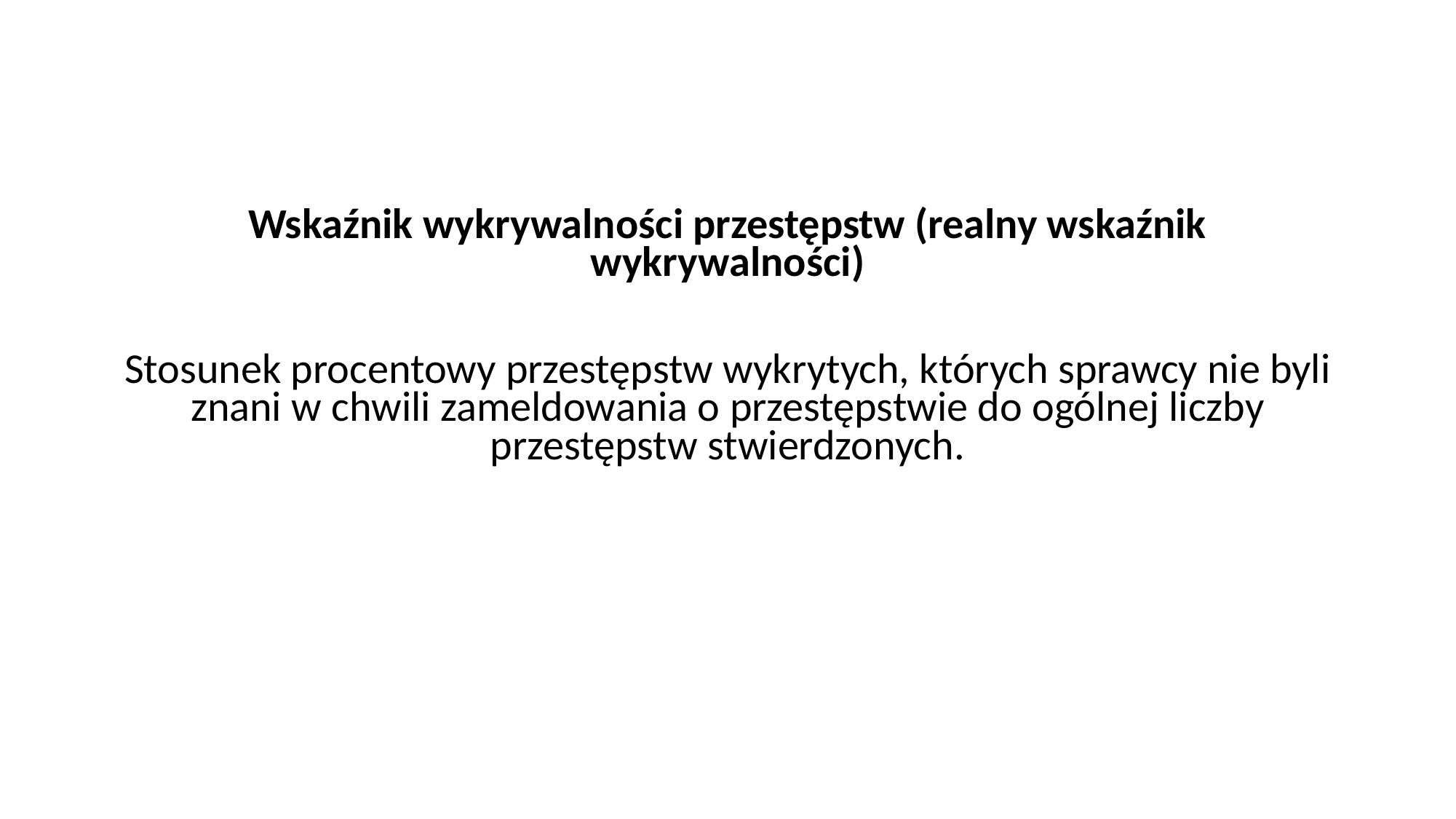

Wskaźnik wykrywalności przestępstw (realny wskaźnik wykrywalności)

Stosunek procentowy przestępstw wykrytych, których sprawcy nie byli znani w chwili zameldowania o przestępstwie do ogólnej liczby przestępstw stwierdzonych.